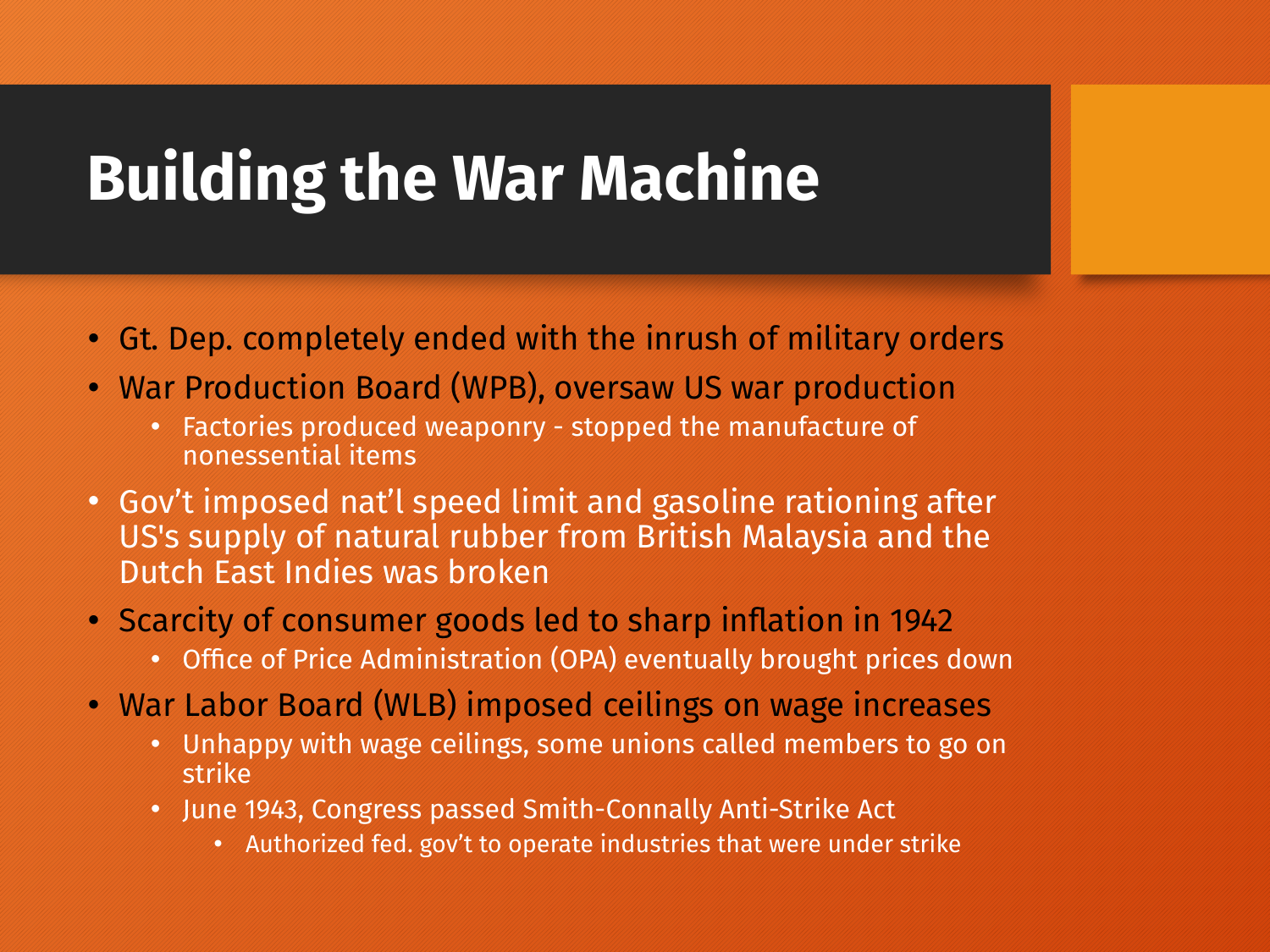

# Building the War Machine
Gt. Dep. completely ended with the inrush of military orders
War Production Board (WPB), oversaw US war production
Factories produced weaponry - stopped the manufacture of nonessential items
Gov’t imposed nat’l speed limit and gasoline rationing after US's supply of natural rubber from British Malaysia and the Dutch East Indies was broken
Scarcity of consumer goods led to sharp inflation in 1942
Office of Price Administration (OPA) eventually brought prices down
War Labor Board (WLB) imposed ceilings on wage increases
Unhappy with wage ceilings, some unions called members to go on strike
June 1943, Congress passed Smith-Connally Anti-Strike Act
Authorized fed. gov’t to operate industries that were under strike